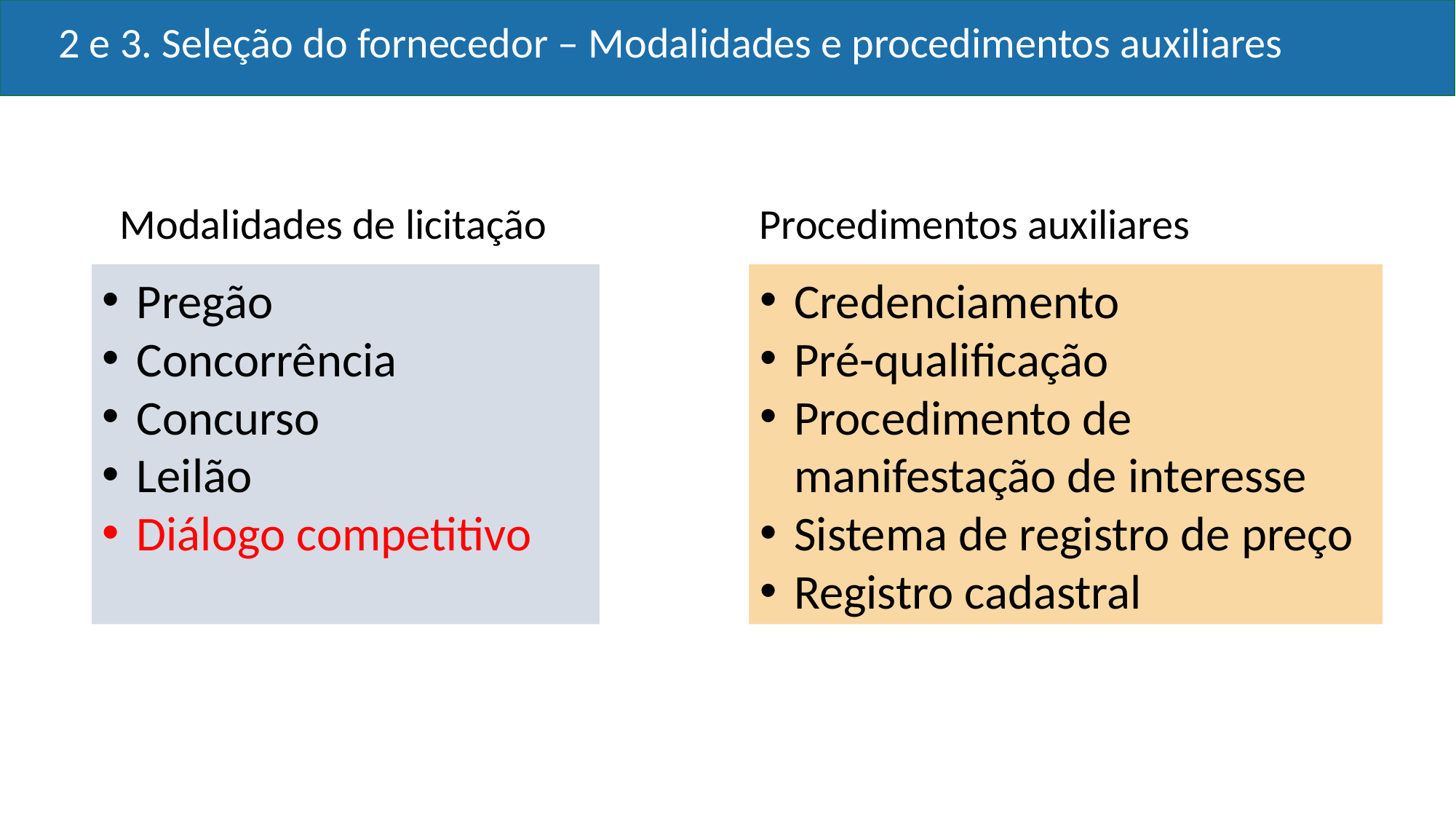

2 e 3. Seleção do fornecedor – Modalidades e procedimentos auxiliares
Modalidades de licitação
Procedimentos auxiliares
Pregão
Concorrência
Concurso
Leilão
Diálogo competitivo

Credenciamento
Pré-qualificação
Procedimento de manifestação de interesse
Sistema de registro de preço
Registro cadastral